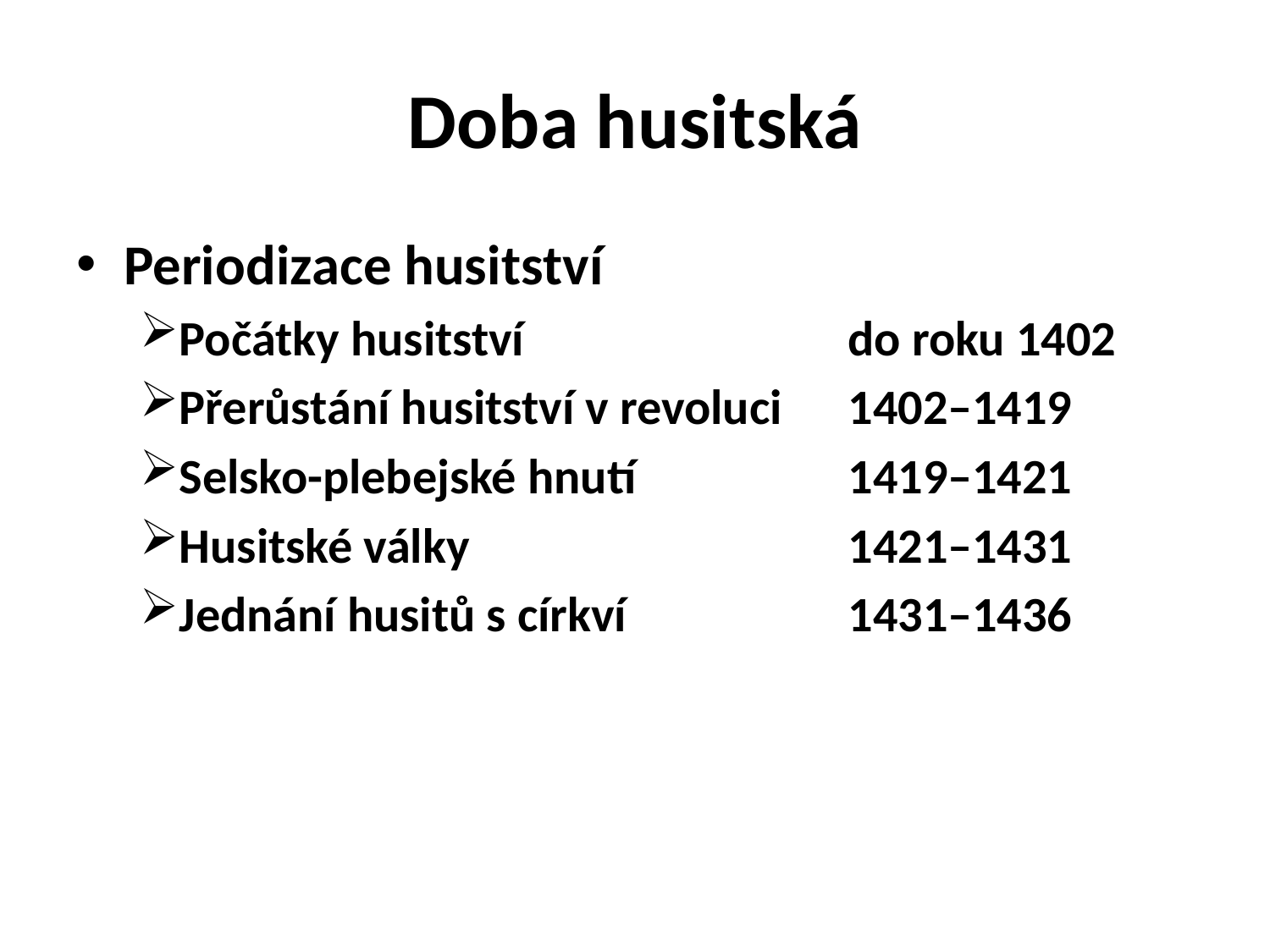

# Doba husitská
Periodizace husitství
Počátky husitství			   do roku 1402
Přerůstání husitství v revoluci	   1402–1419
Selsko-plebejské hnutí		   1419–1421
Husitské války			   1421–1431
Jednání husitů s církví		   1431–1436